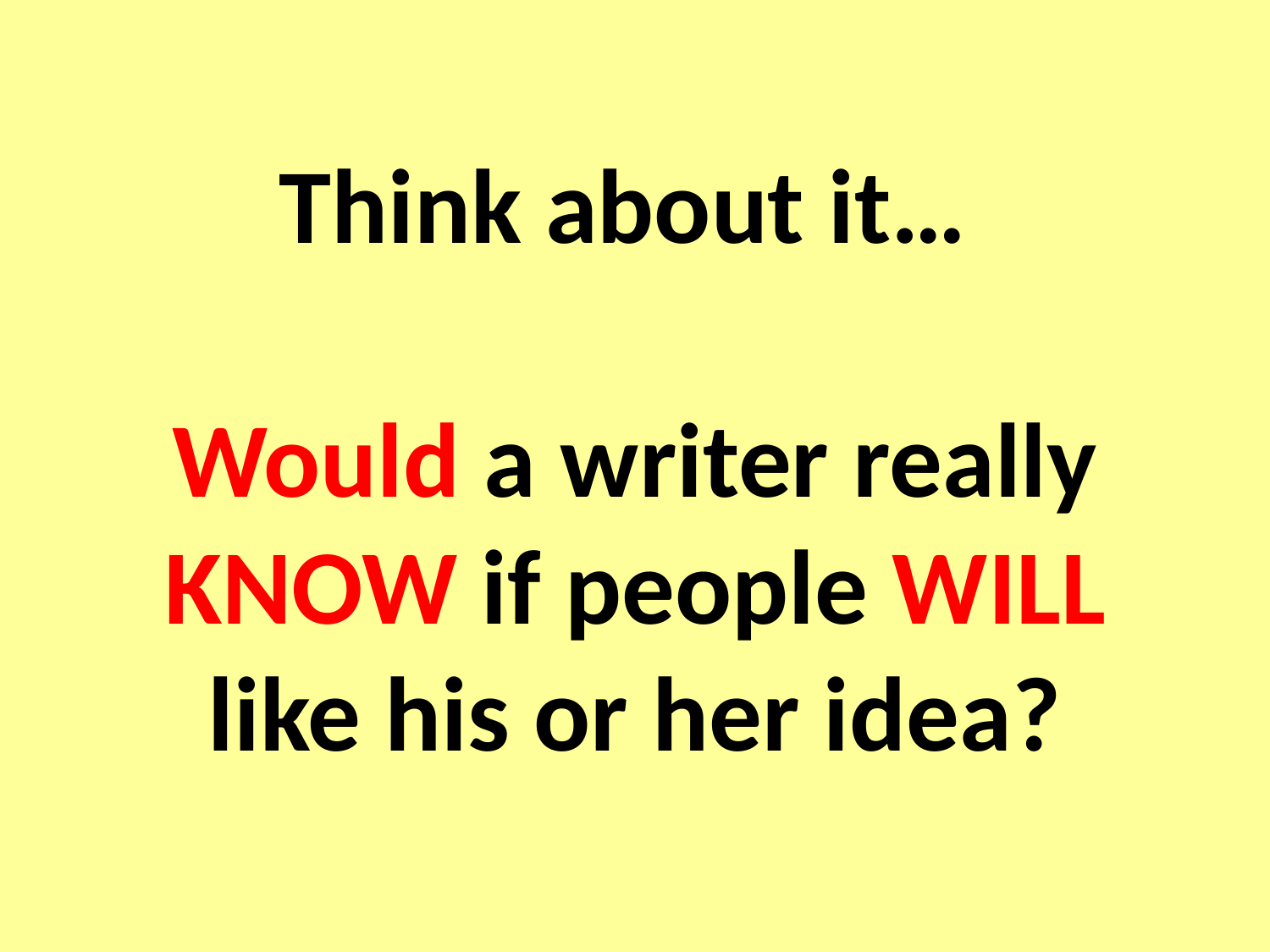

# Think about it… Would a writer really KNOW if people WILL like his or her idea?